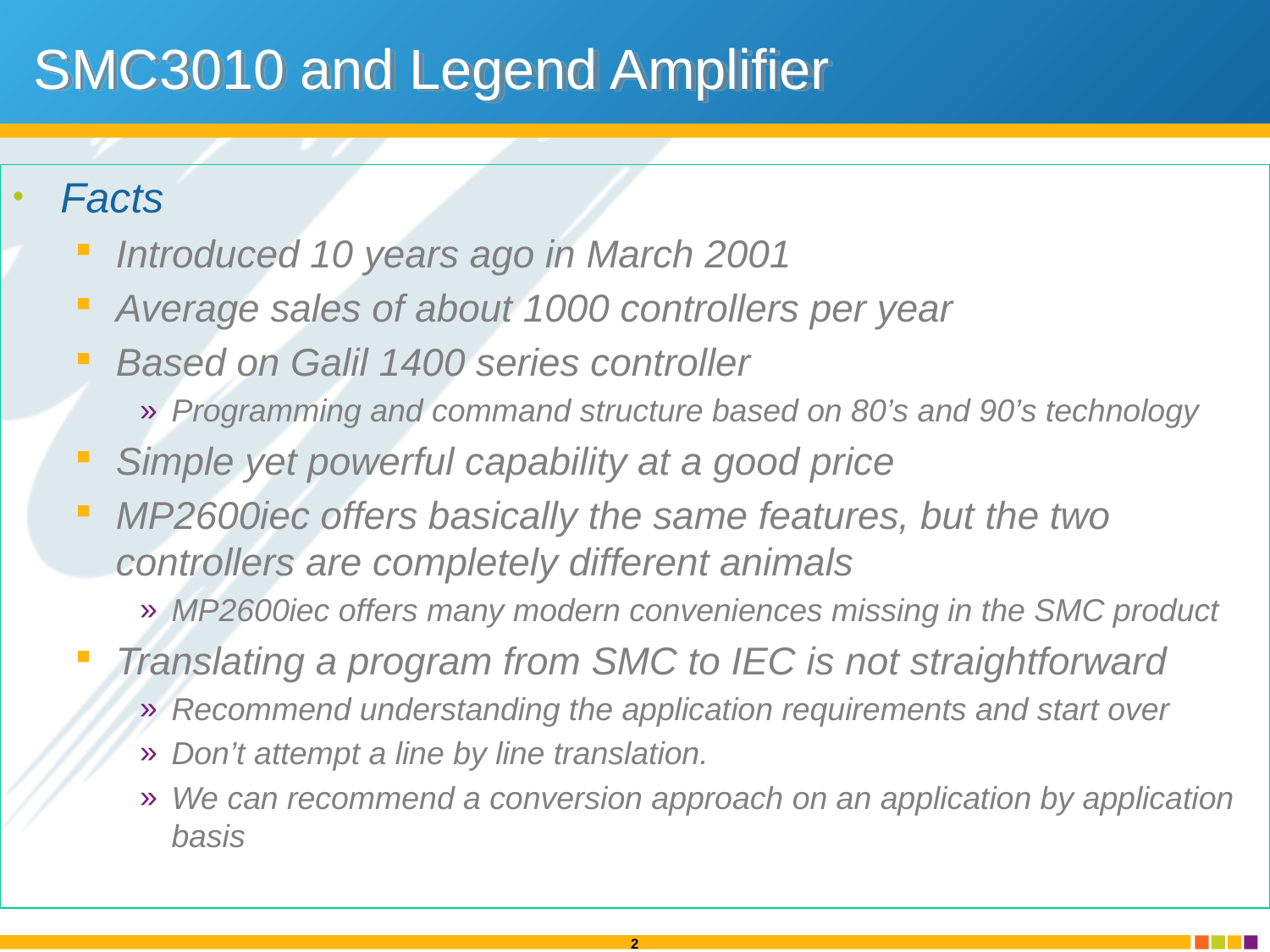

# SMC3010 and Legend Amplifier
Facts
Introduced 10 years ago in March 2001
Average sales of about 1000 controllers per year
Based on Galil 1400 series controller
Programming and command structure based on 80’s and 90’s technology
Simple yet powerful capability at a good price
MP2600iec offers basically the same features, but the two controllers are completely different animals
MP2600iec offers many modern conveniences missing in the SMC product
Translating a program from SMC to IEC is not straightforward
Recommend understanding the application requirements and start over
Don’t attempt a line by line translation.
We can recommend a conversion approach on an application by application basis